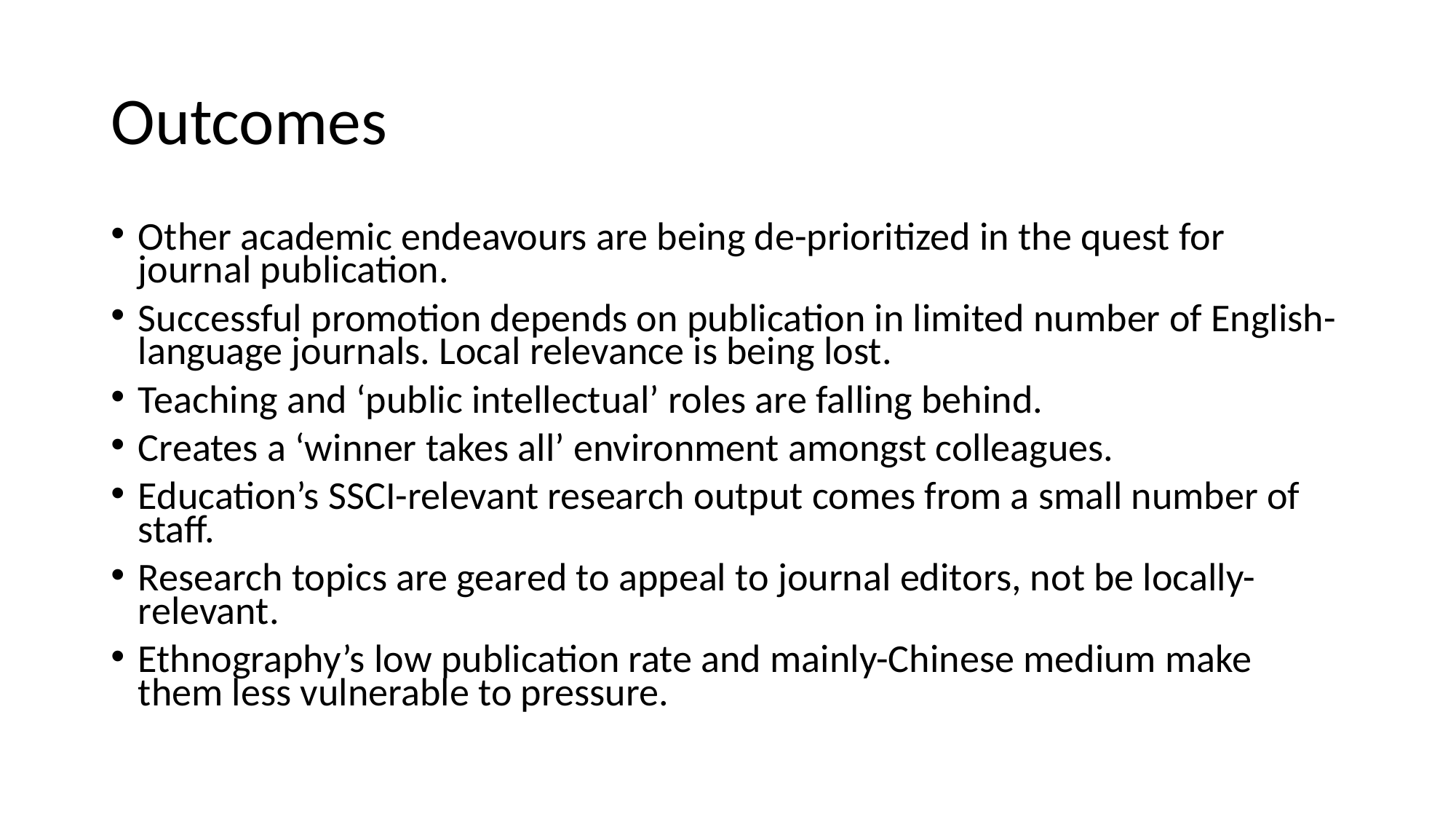

# Outcomes
Other academic endeavours are being de-prioritized in the quest for journal publication.
Successful promotion depends on publication in limited number of English-language journals. Local relevance is being lost.
Teaching and ‘public intellectual’ roles are falling behind.
Creates a ‘winner takes all’ environment amongst colleagues.
Education’s SSCI-relevant research output comes from a small number of staff.
Research topics are geared to appeal to journal editors, not be locally-relevant.
Ethnography’s low publication rate and mainly-Chinese medium make them less vulnerable to pressure.